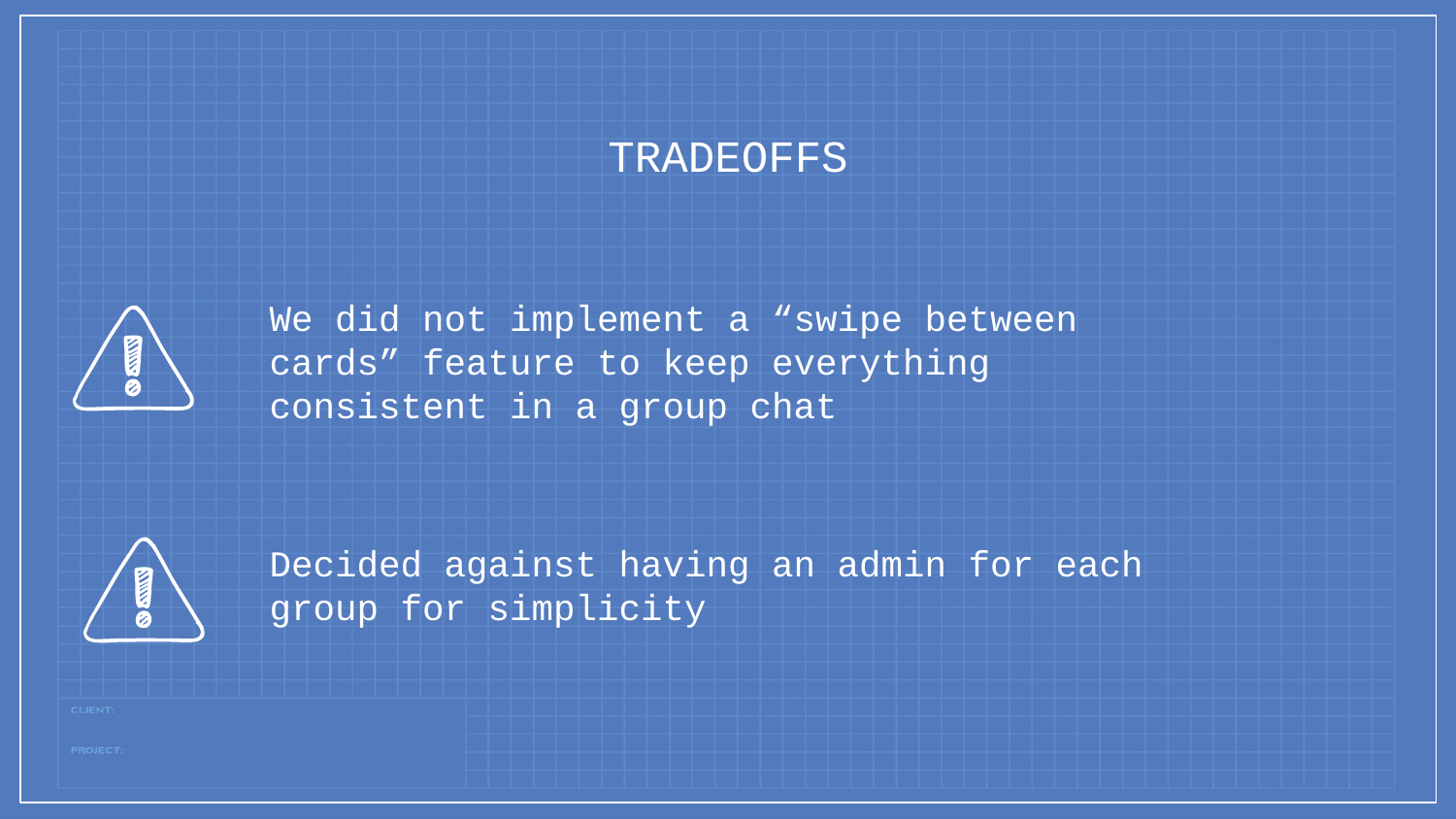

# TRADEOFFS
We did not implement a “swipe between cards” feature to keep everything consistent in a group chat

Decided against having an admin for each group for simplicity